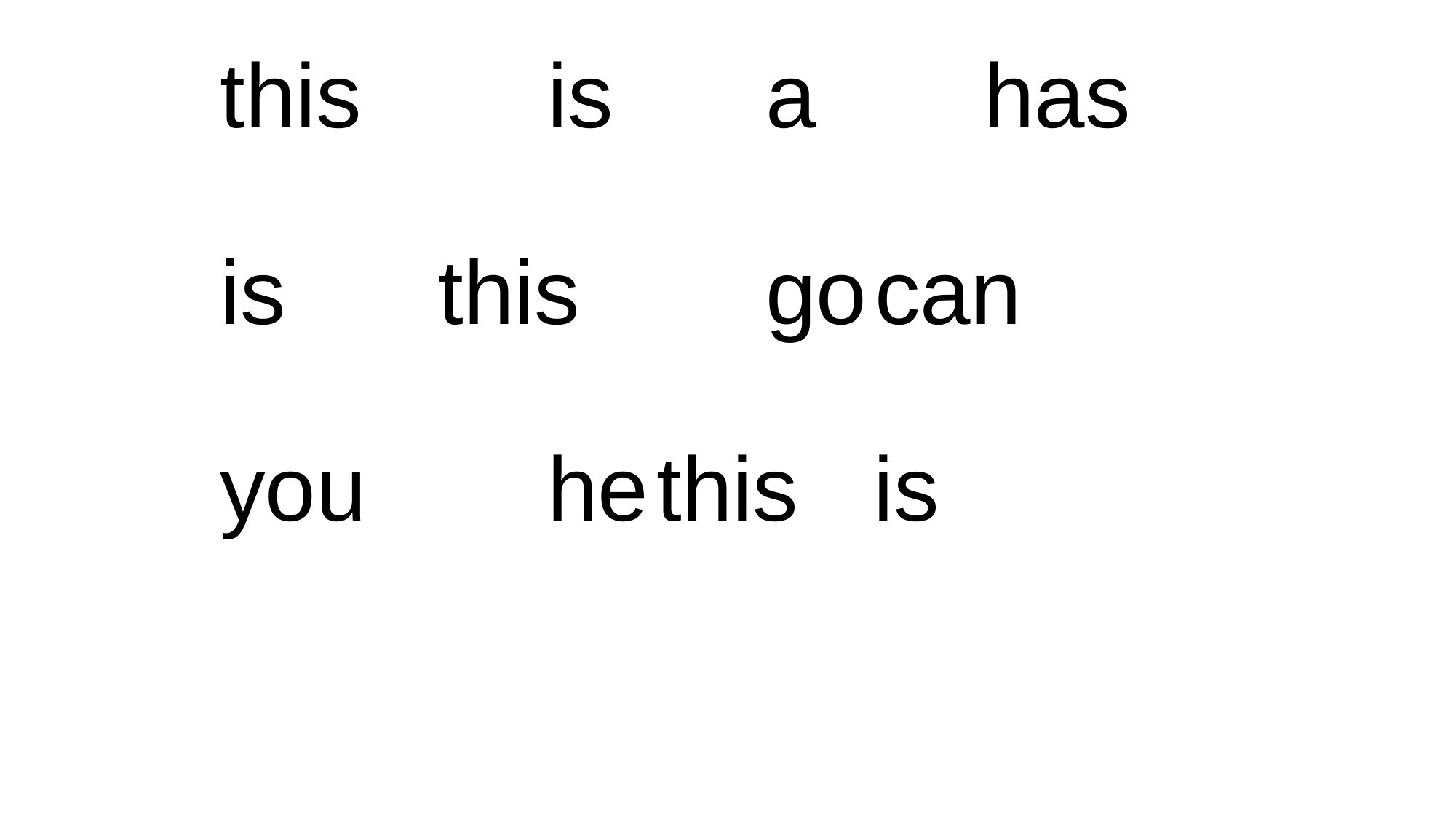

# this		is		a		has is		this		go	can you		he	this   is